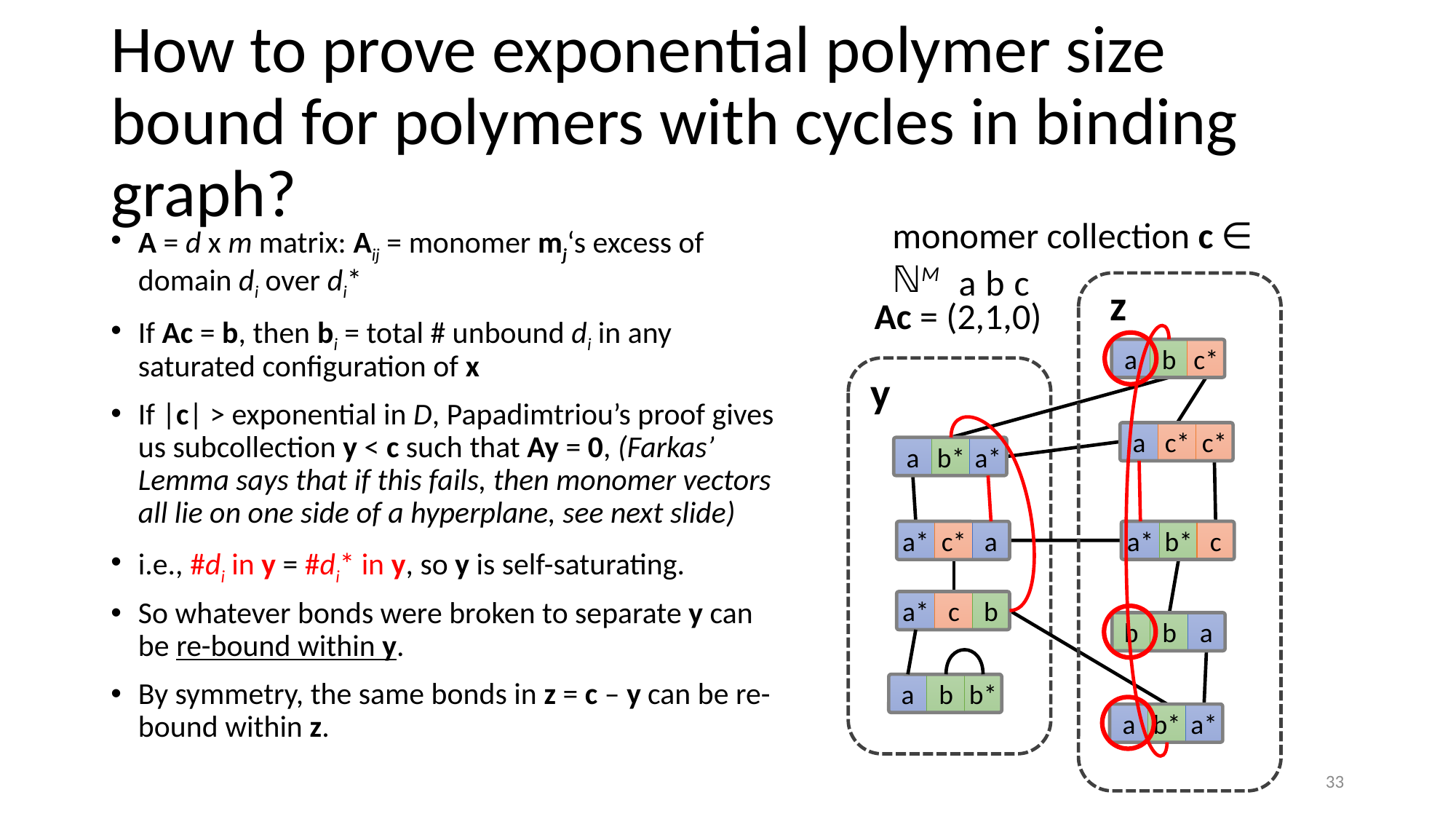

# How to prove exponential polymer size bound for polymers with cycles in binding graph?
monomer collection c ∈ ℕM
A = d x m matrix: Aij = monomer mj‘s excess of domain di over di*
If Ac = b, then bi = total # unbound di in any saturated configuration of x
If |c| > exponential in D, Papadimtriou’s proof gives us subcollection y < c such that Ay = 0, (Farkas’ Lemma says that if this fails, then monomer vectors all lie on one side of a hyperplane, see next slide)
i.e., #di in y = #di* in y, so y is self-saturating.
So whatever bonds were broken to separate y can be re-bound within y.
By symmetry, the same bonds in z = c – y can be re-bound within z.
c
a
b
Ac = (2,1,0)

z

a

b
c*

y
a

c*
c*
a

b*
a*
a*

b*
c
a*

c*
a
a*

c
b

b

b
a
a

b
b*

a

b*
a*
33